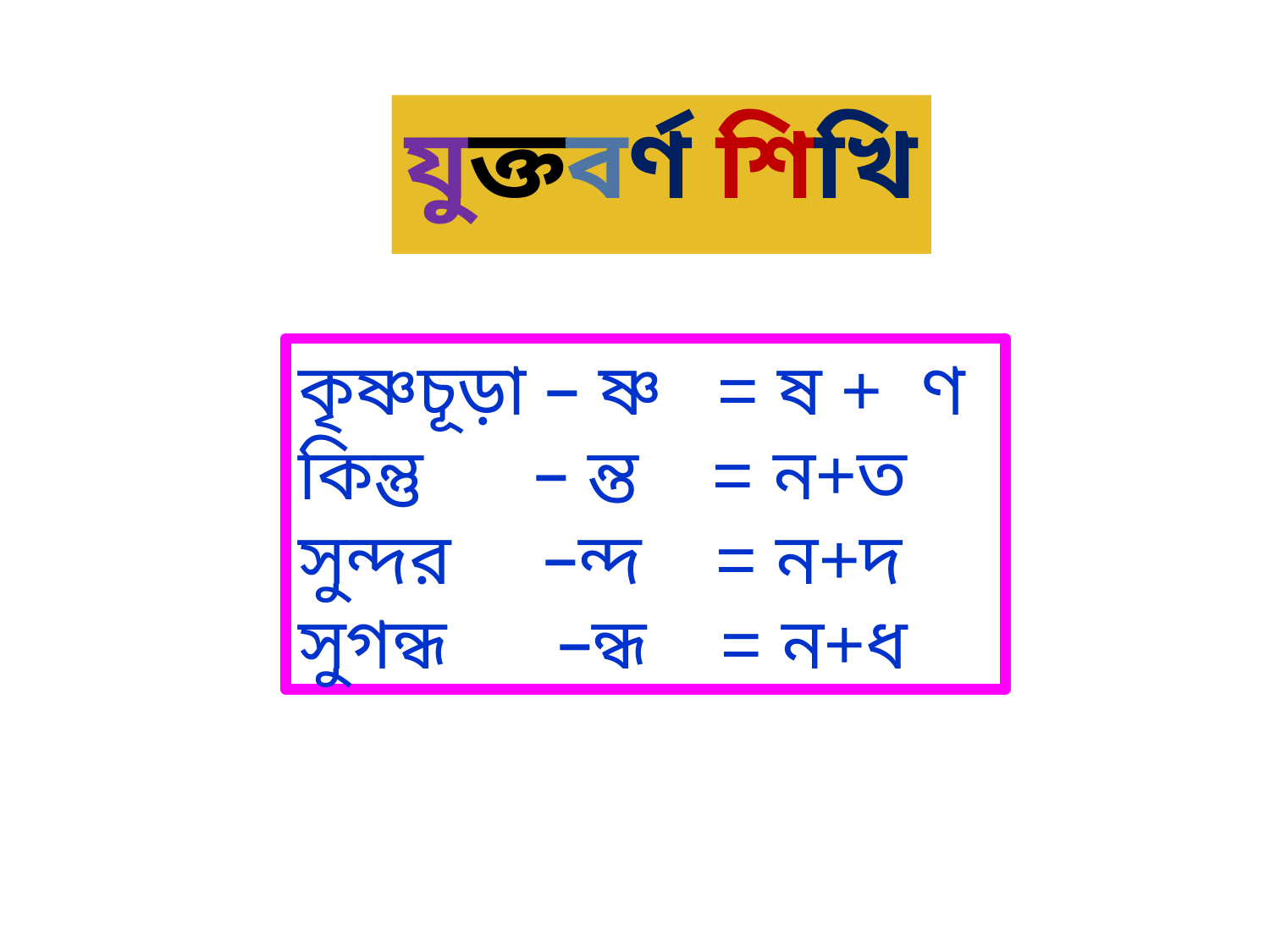

যুক্তবর্ণ শিখি
কৃষ্ণচূড়া – ষ্ণ   = ষ +  ণ
কিন্তু      – ন্ত    = ন+ত
সুন্দর     –ন্দ    = ন+দ
সুগন্ধ      –ন্ধ    = ন+ধ